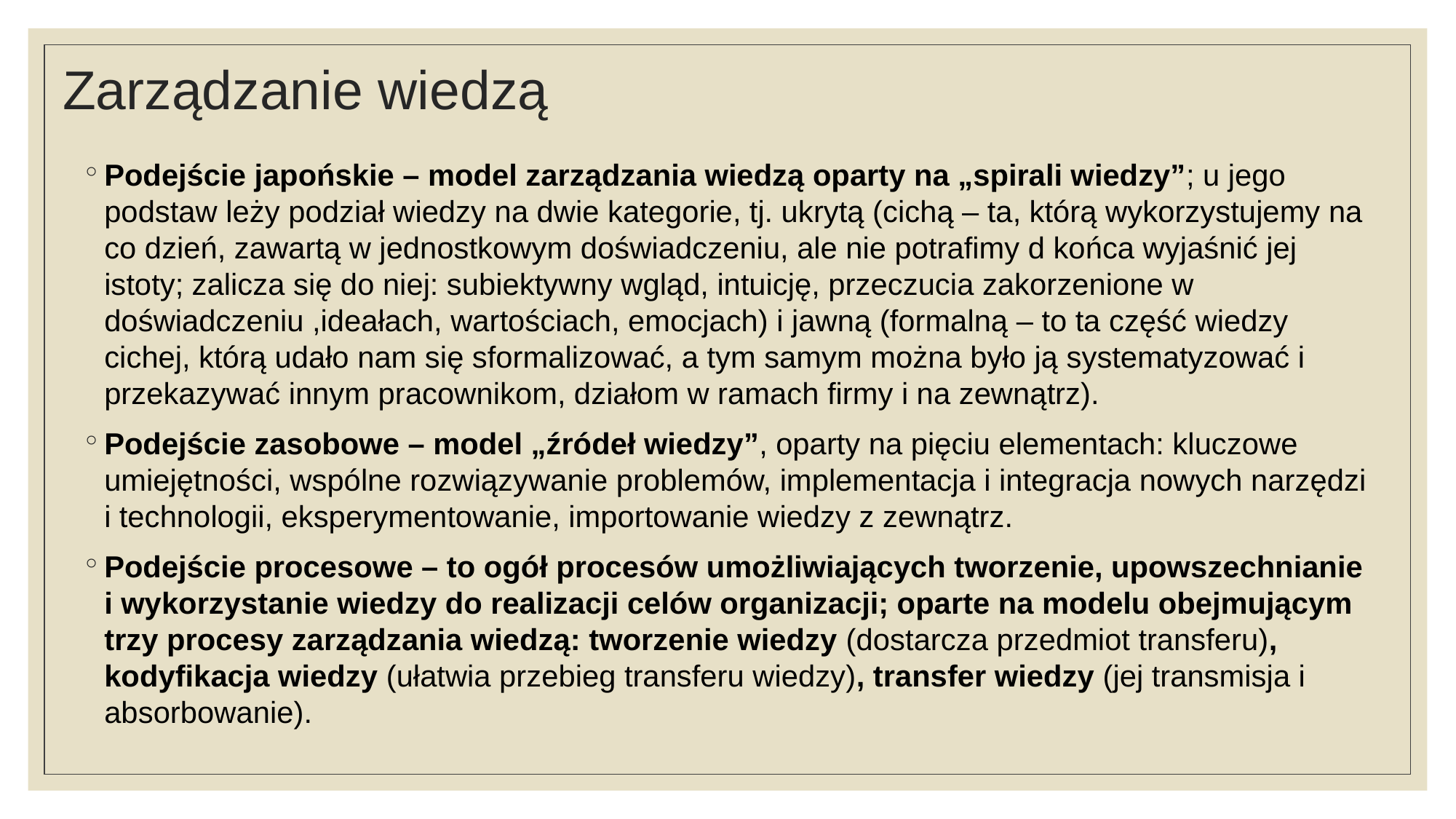

# Zarządzanie wiedzą
Podejście japońskie – model zarządzania wiedzą oparty na „spirali wiedzy”; u jego podstaw leży podział wiedzy na dwie kategorie, tj. ukrytą (cichą – ta, którą wykorzystujemy na co dzień, zawartą w jednostkowym doświadczeniu, ale nie potrafimy d końca wyjaśnić jej istoty; zalicza się do niej: subiektywny wgląd, intuicję, przeczucia zakorzenione w doświadczeniu ,ideałach, wartościach, emocjach) i jawną (formalną – to ta część wiedzy cichej, którą udało nam się sformalizować, a tym samym można było ją systematyzować i przekazywać innym pracownikom, działom w ramach firmy i na zewnątrz).
Podejście zasobowe – model „źródeł wiedzy”, oparty na pięciu elementach: kluczowe umiejętności, wspólne rozwiązywanie problemów, implementacja i integracja nowych narzędzi i technologii, eksperymentowanie, importowanie wiedzy z zewnątrz.
Podejście procesowe – to ogół procesów umożliwiających tworzenie, upowszechnianie i wykorzystanie wiedzy do realizacji celów organizacji; oparte na modelu obejmującym trzy procesy zarządzania wiedzą: tworzenie wiedzy (dostarcza przedmiot transferu), kodyfikacja wiedzy (ułatwia przebieg transferu wiedzy), transfer wiedzy (jej transmisja i absorbowanie).